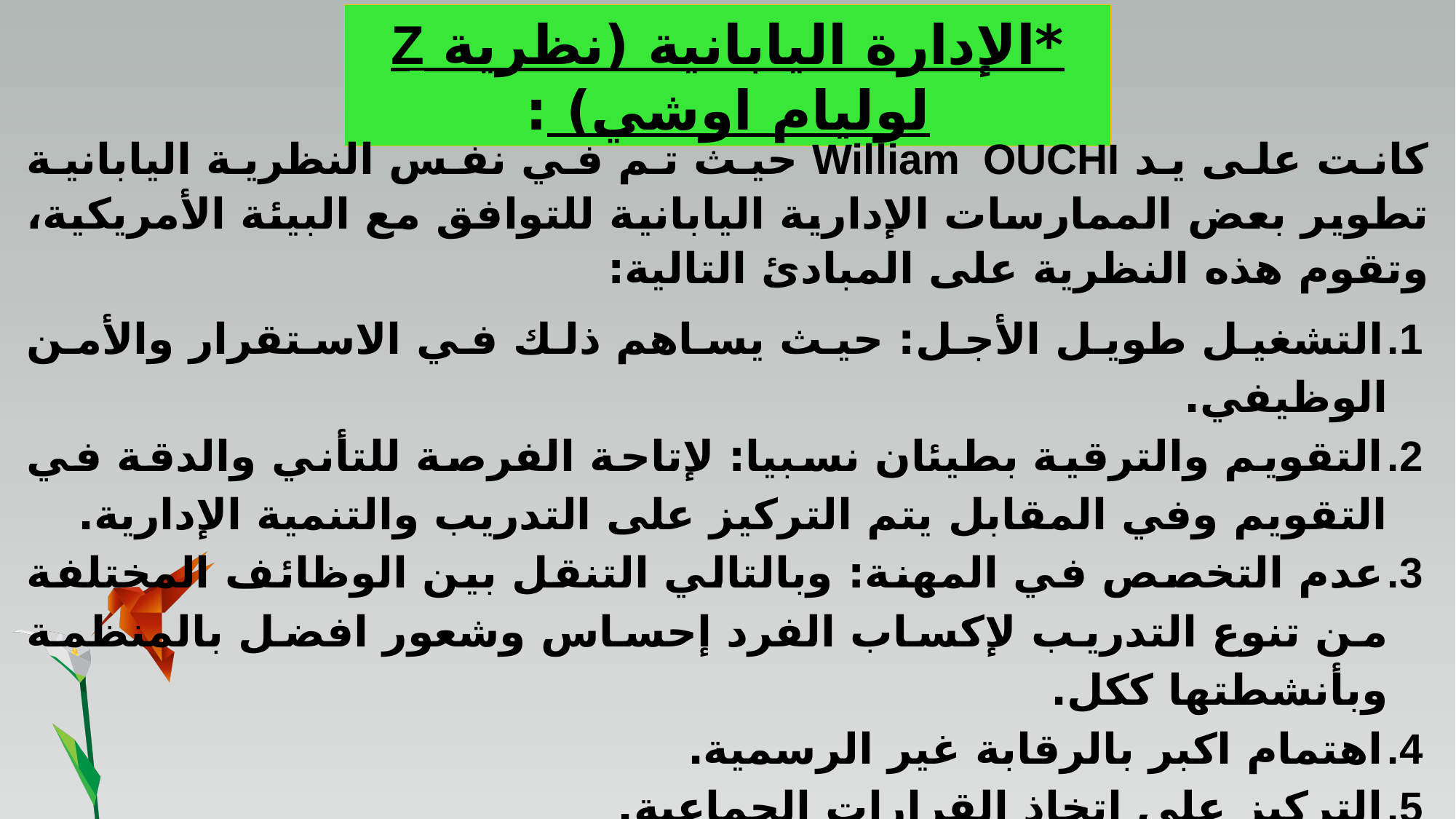

*الإدارة اليابانية (نظرية Z لوليام اوشي) :
كانت على يد William OUCHI حيث تم في نفس النظرية اليابانية تطوير بعض الممارسات الإدارية اليابانية للتوافق مع البيئة الأمريكية، وتقوم هذه النظرية على المبادئ التالية:
التشغيل طويل الأجل: حيث يساهم ذلك في الاستقرار والأمن الوظيفي.
التقويم والترقية بطيئان نسبيا: لإتاحة الفرصة للتأني والدقة في التقويم وفي المقابل يتم التركيز على التدريب والتنمية الإدارية.
عدم التخصص في المهنة: وبالتالي التنقل بين الوظائف المختلفة من تنوع التدريب لإكساب الفرد إحساس وشعور افضل بالمنظمة وبأنشطتها ككل.
اهتمام اكبر بالرقابة غير الرسمية.
التركيز على اتخاذ القرارات الجماعية.
توزيع وتخصيص المسؤوليات على أساس شخصي.
الاهتمام الشامل بالأفراد.